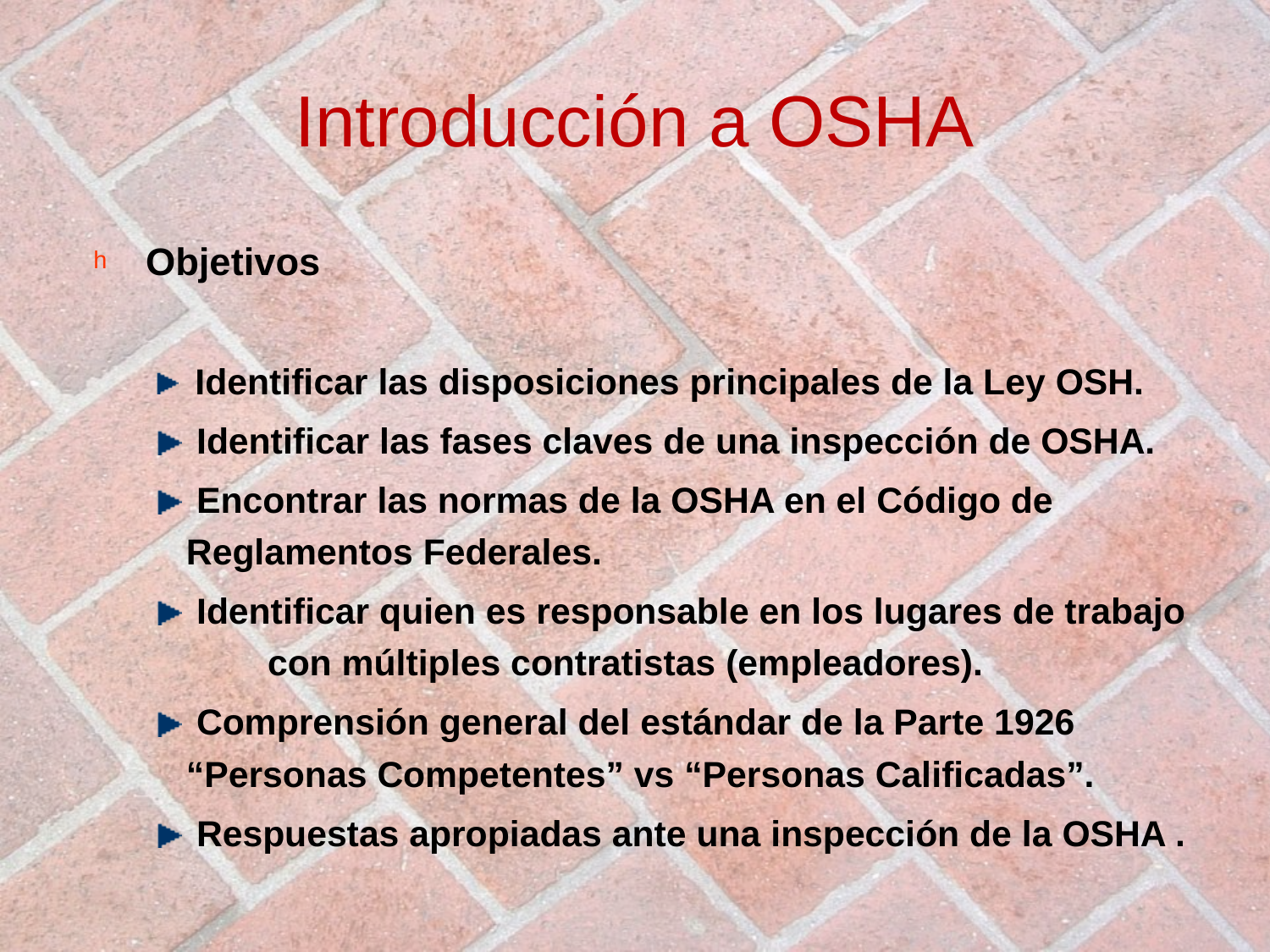

# Introducción a OSHA
Objetivos

 Identificar las disposiciones principales de la Ley OSH.
 Identificar las fases claves de una inspección de OSHA.
 Encontrar las normas de la OSHA en el Código de Reglamentos Federales.
 Identificar quien es responsable en los lugares de trabajo     	con múltiples contratistas (empleadores).
 Comprensión general del estándar de la Parte 1926 “Personas Competentes” vs “Personas Calificadas”.
 Respuestas apropiadas ante una inspección de la OSHA .